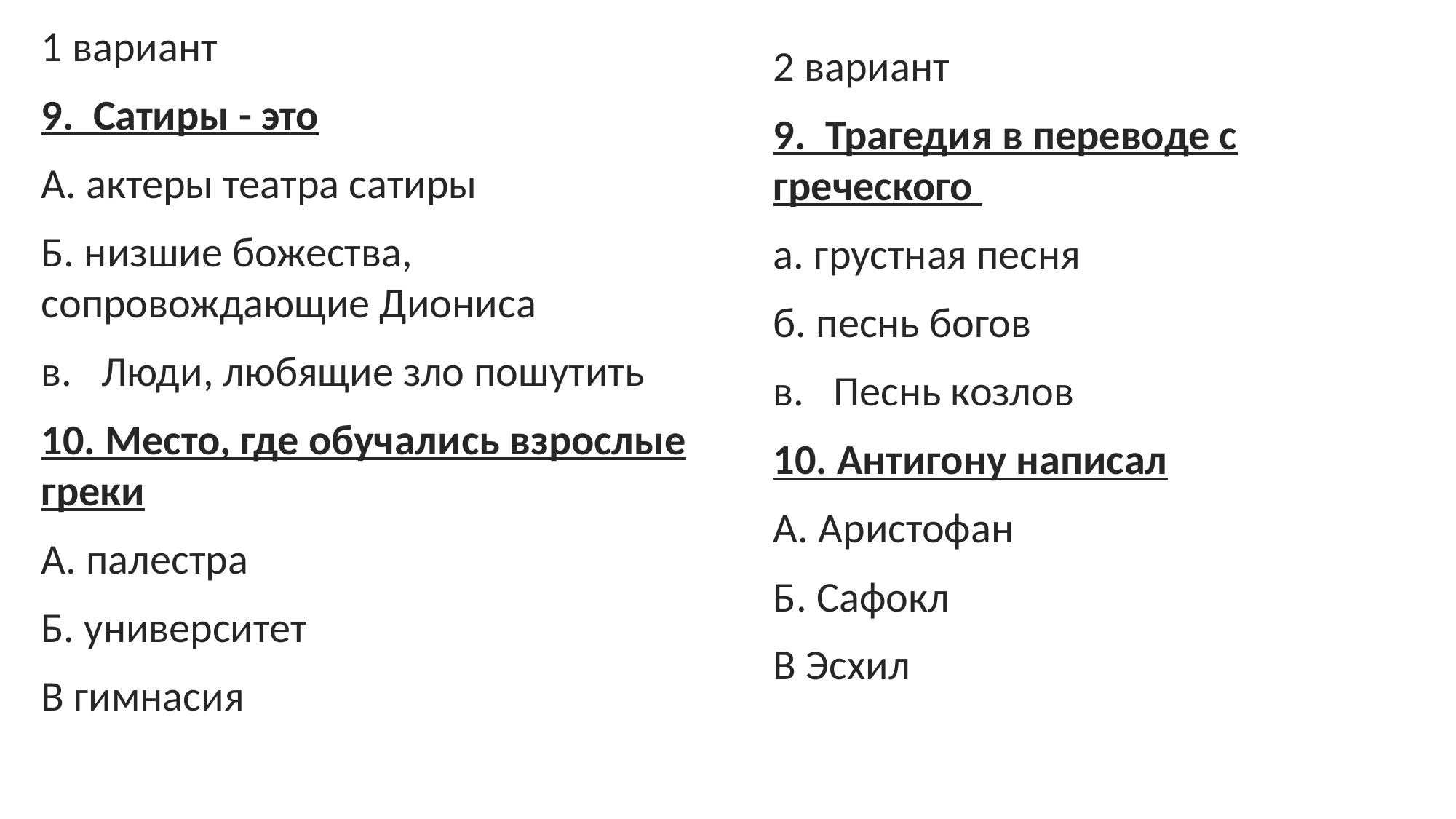

1 вариант
9.  Сатиры - это
А. актеры театра сатиры
Б. низшие божества, сопровождающие Диониса
в.   Люди, любящие зло пошутить
10. Место, где обучались взрослые греки
А. палестра
Б. университет
В гимнасия

2 вариант
9.  Трагедия в переводе с греческого
а. грустная песня
б. песнь богов
в.   Песнь козлов
10. Антигону написал
А. Аристофан
Б. Сафокл
В Эсхил